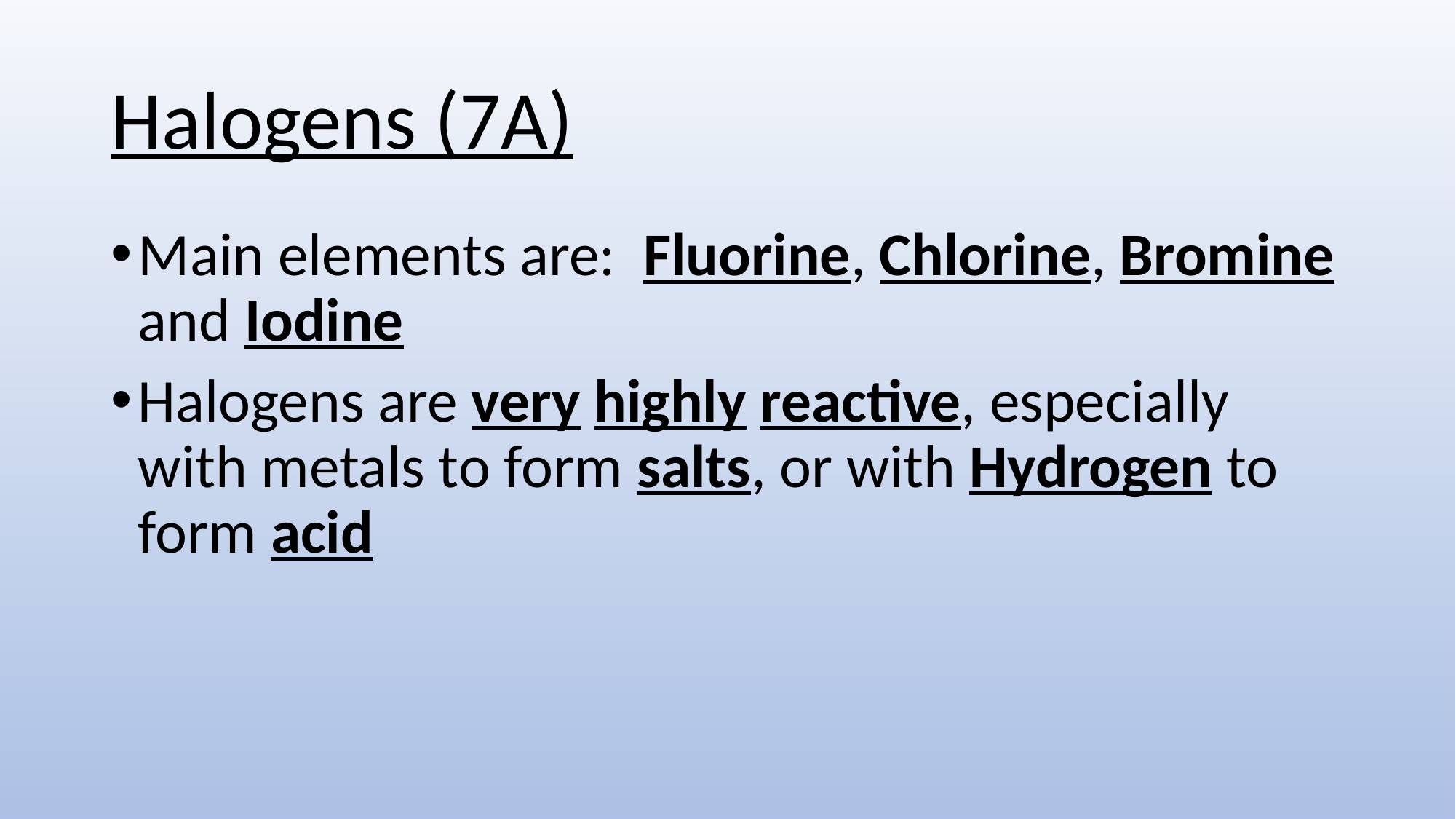

# Halogens (7A)
Main elements are:  Fluorine, Chlorine, Bromine and Iodine
Halogens are very highly reactive, especially with metals to form salts, or with Hydrogen to form acid